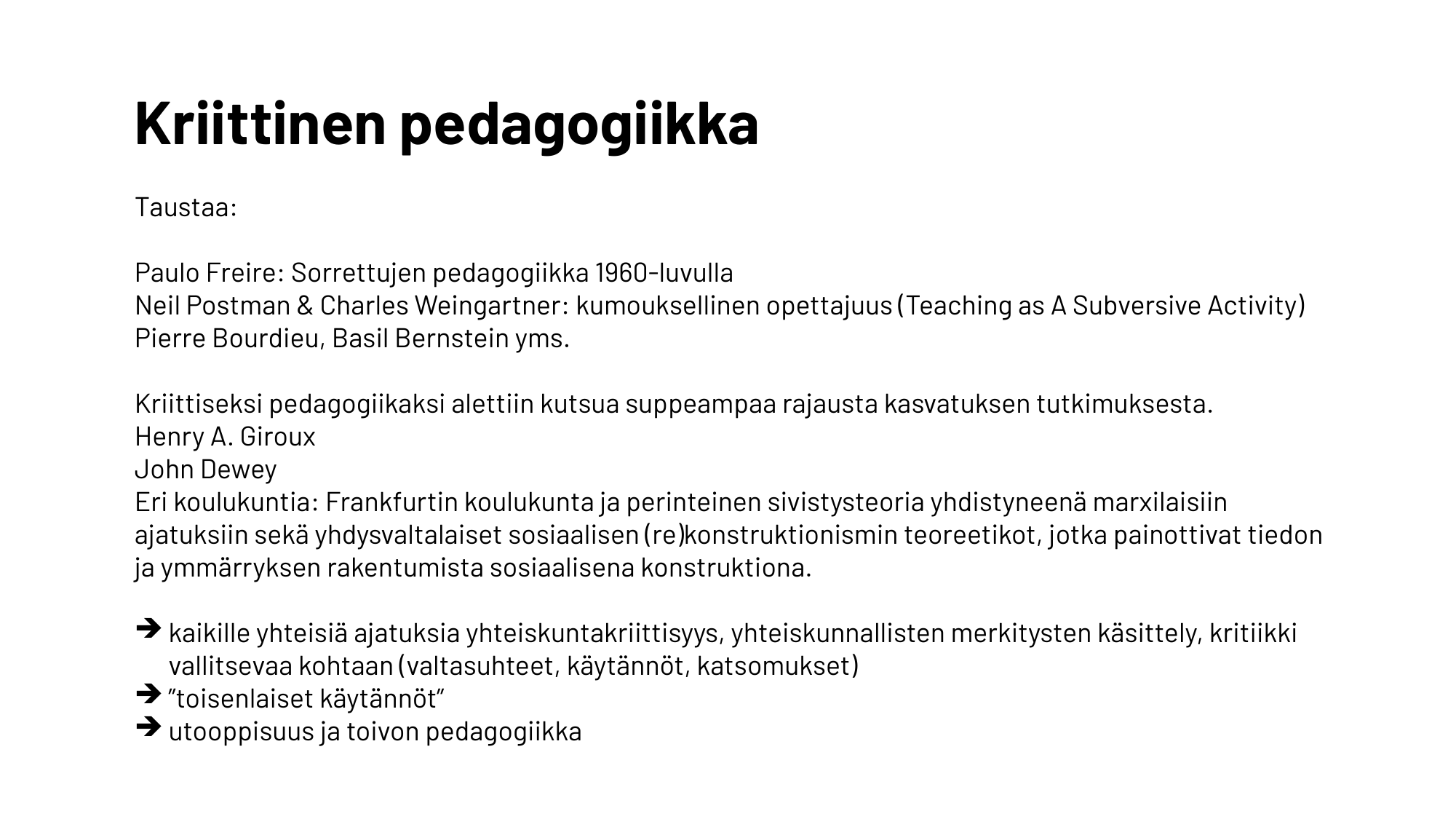

Kriittinen pedagogiikka

Taustaa:

Paulo Freire: Sorrettujen pedagogiikka 1960-luvulla
Neil Postman & Charles Weingartner: kumouksellinen opettajuus (Teaching as A Subversive Activity)
Pierre Bourdieu, Basil Bernstein yms.

Kriittiseksi pedagogiikaksi alettiin kutsua suppeampaa rajausta kasvatuksen tutkimuksesta.
Henry A. Giroux
John Dewey
Eri koulukuntia: Frankfurtin koulukunta ja perinteinen sivistysteoria yhdistyneenä marxilaisiin ajatuksiin sekä yhdysvaltalaiset sosiaalisen (re)konstruktionismin teoreetikot, jotka painottivat tiedon ja ymmärryksen rakentumista sosiaalisena konstruktiona.

kaikille yhteisiä ajatuksia yhteiskuntakriittisyys, yhteiskunnallisten merkitysten käsittely, kritiikki vallitsevaa kohtaan (valtasuhteet, käytännöt, katsomukset)
”toisenlaiset käytännöt”
utooppisuus ja toivon pedagogiikka